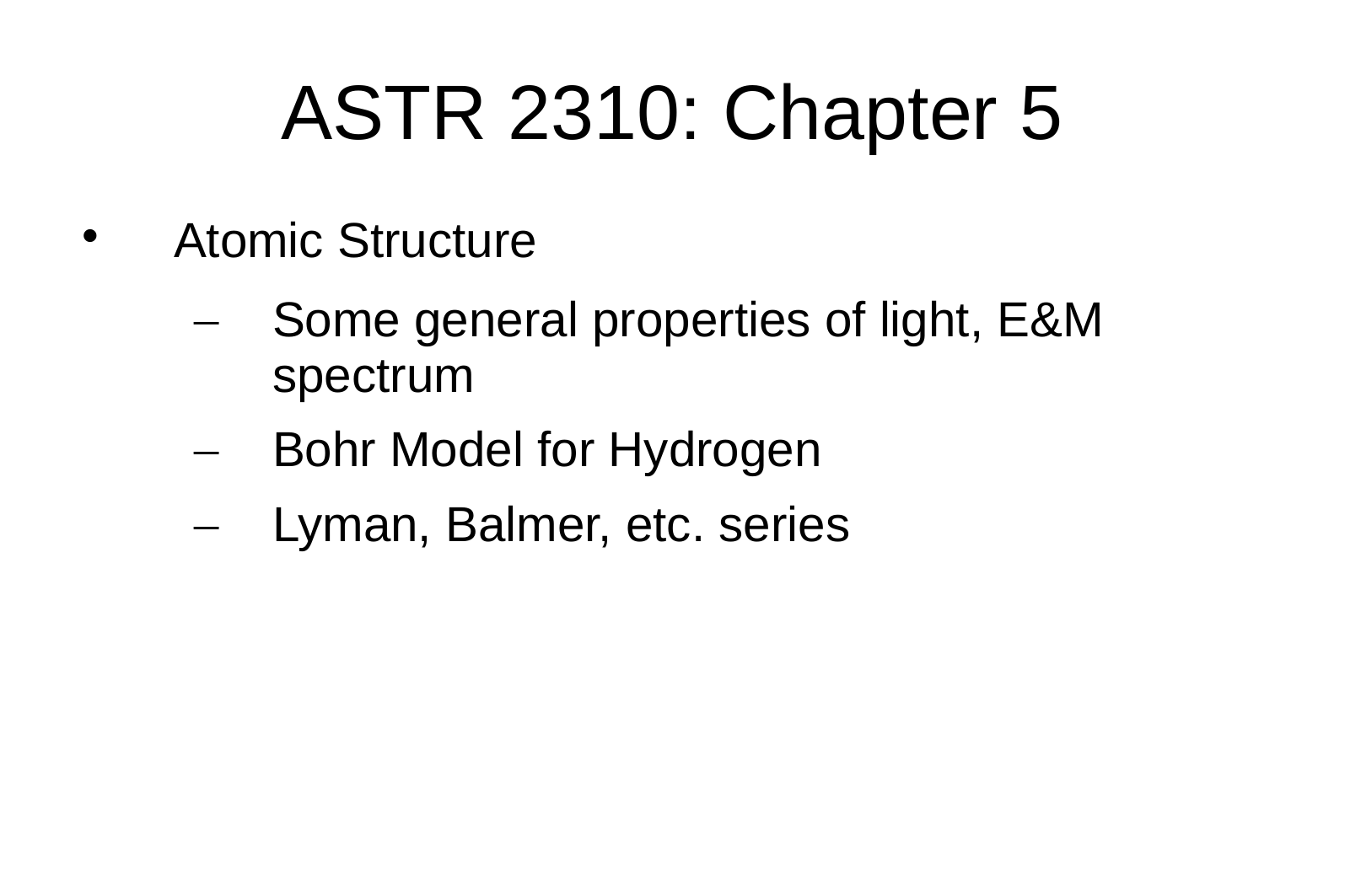

# ASTR 2310: Chapter 5
Atomic Structure
Some general properties of light, E&M spectrum
Bohr Model for Hydrogen
Lyman, Balmer, etc. series